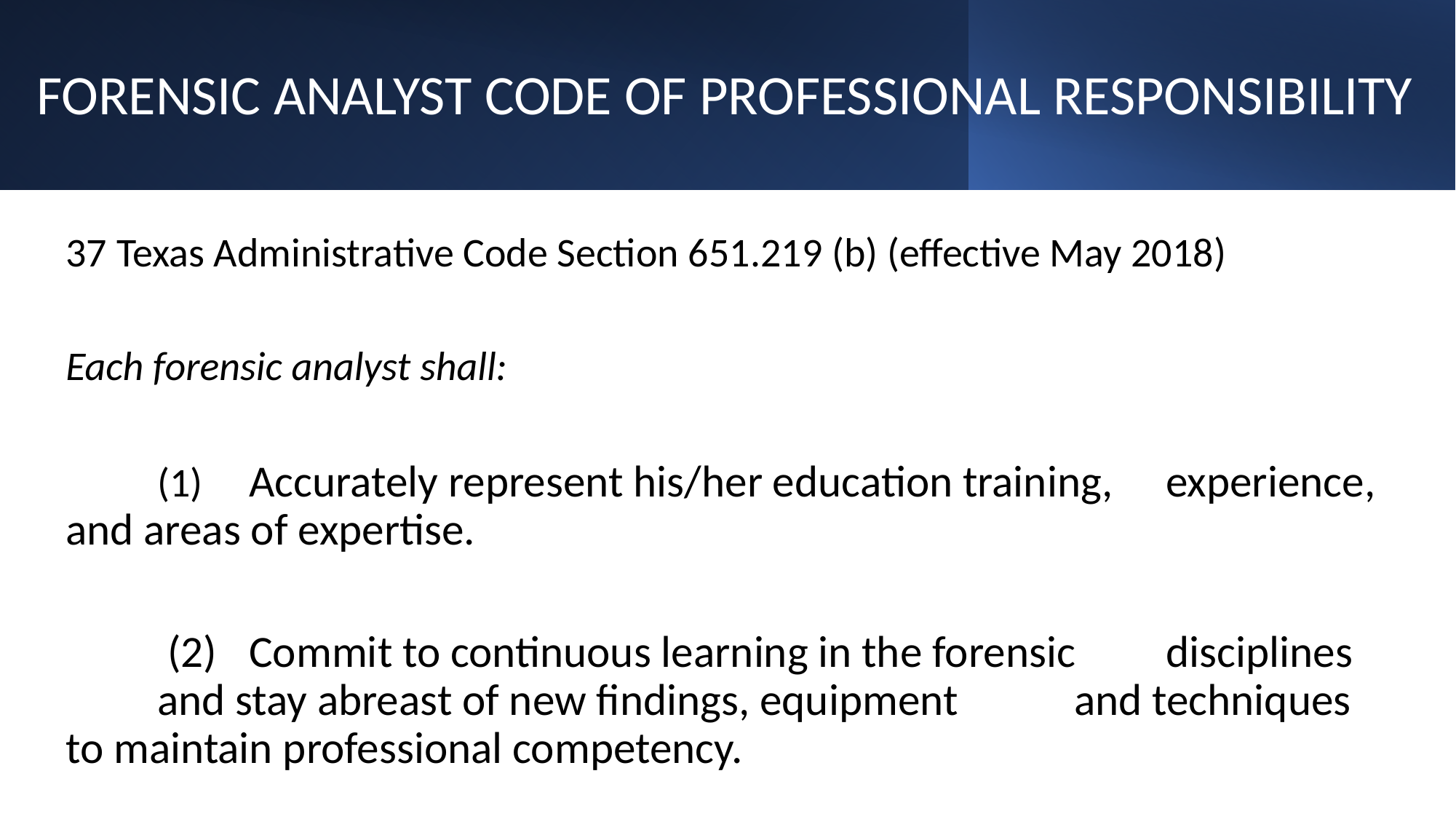

# FORENSIC ANALYST CODE OF PROFESSIONAL RESPONSIBILITY
37 Texas Administrative Code Section 651.219 (b) (effective May 2018)

Each forensic analyst shall:

	(1)  	Accurately represent his/her education training, 				experience, and areas of expertise.

	 (2) 	Commit to continuous learning in the forensic 				disciplines 	and stay abreast of new findings, equipment 		and techniques to maintain professional competency.